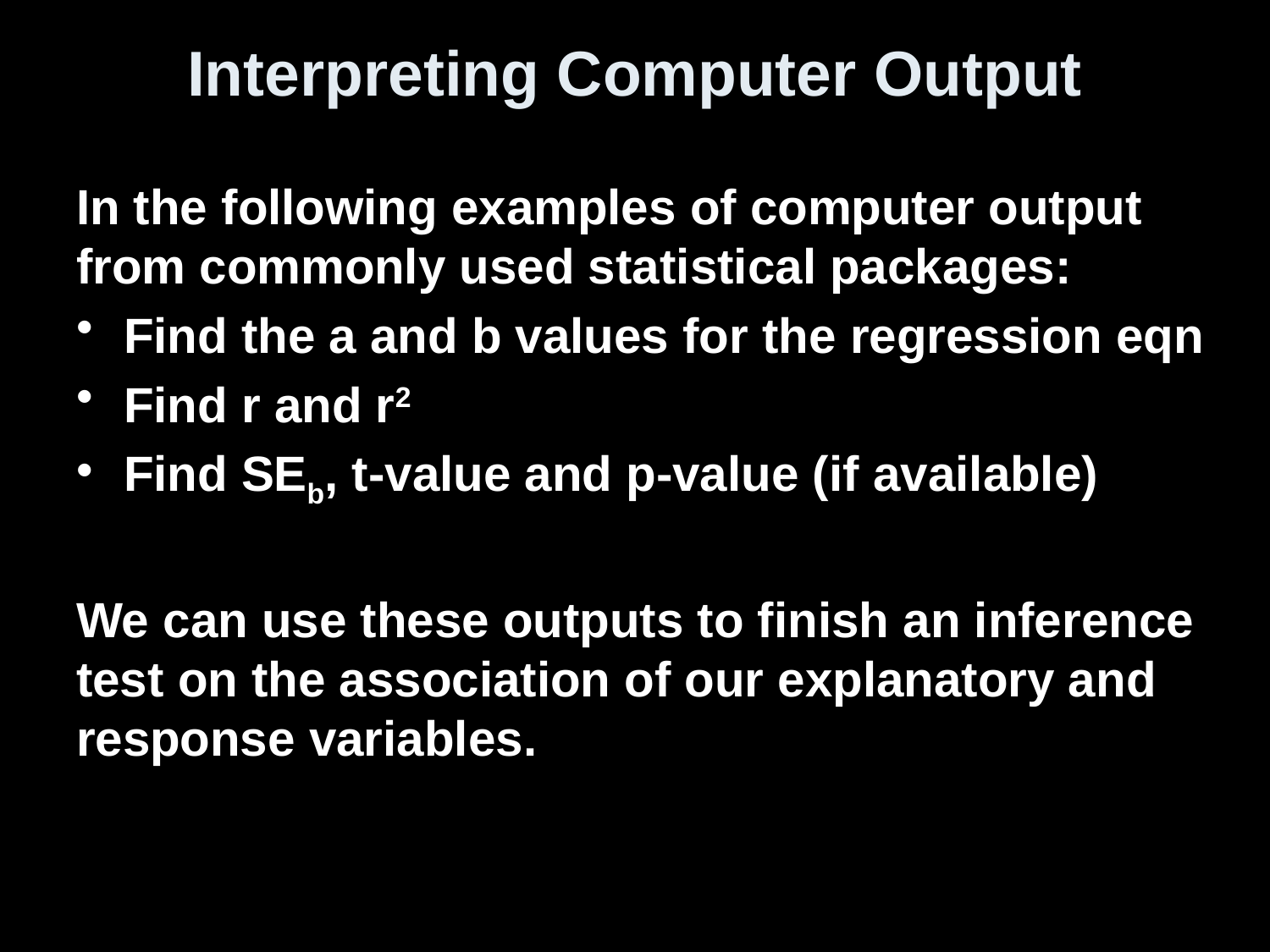

# Interpreting Computer Output
In the following examples of computer output from commonly used statistical packages:
Find the a and b values for the regression eqn
Find r and r2
Find SEb, t-value and p-value (if available)

We can use these outputs to finish an inference test on the association of our explanatory and response variables.